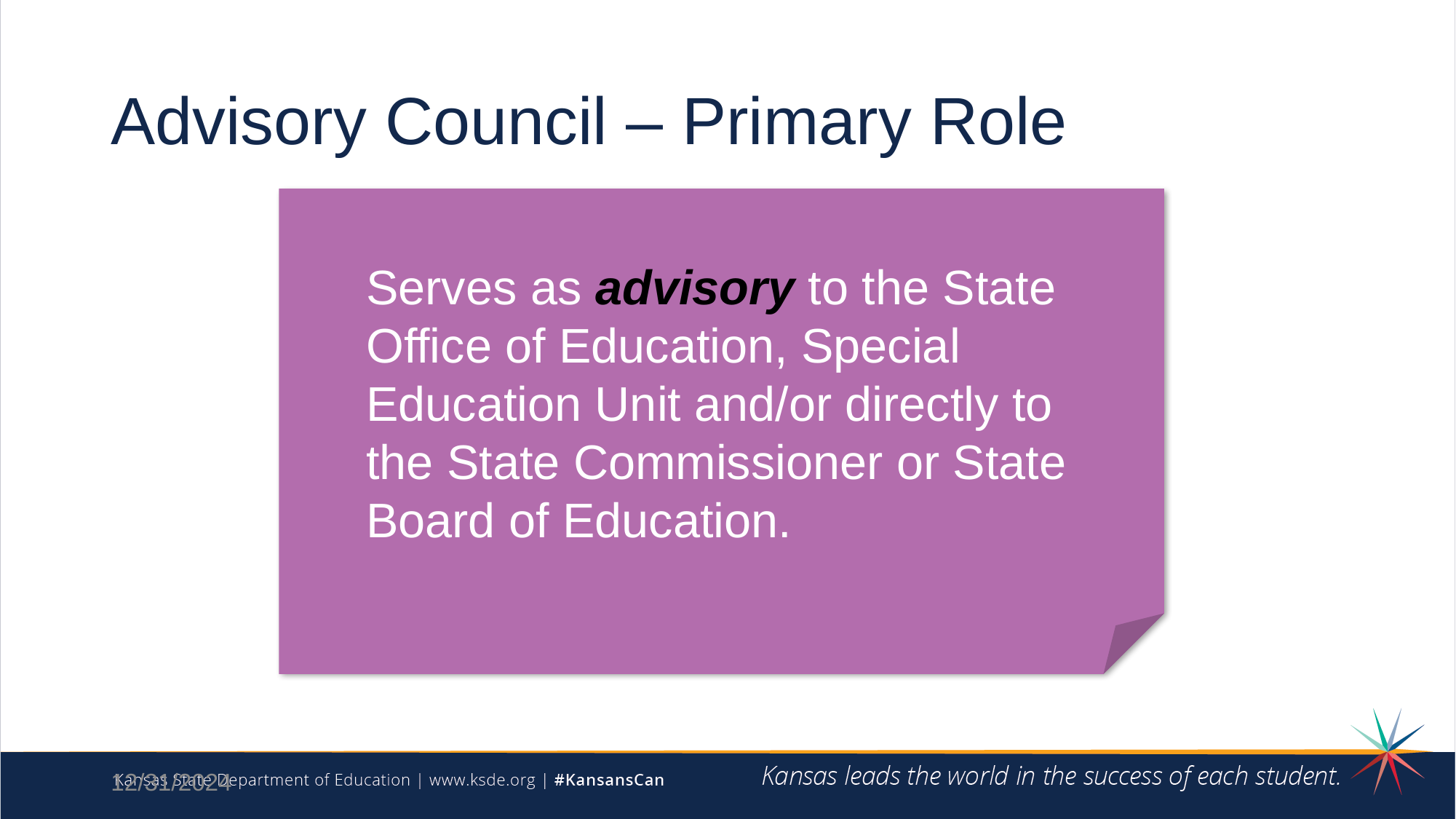

# Advisory Council – Primary Role
Serves as advisory to the State Office of Education, Special Education Unit and/or directly to the State Commissioner or State Board of Education.
12/31/2024